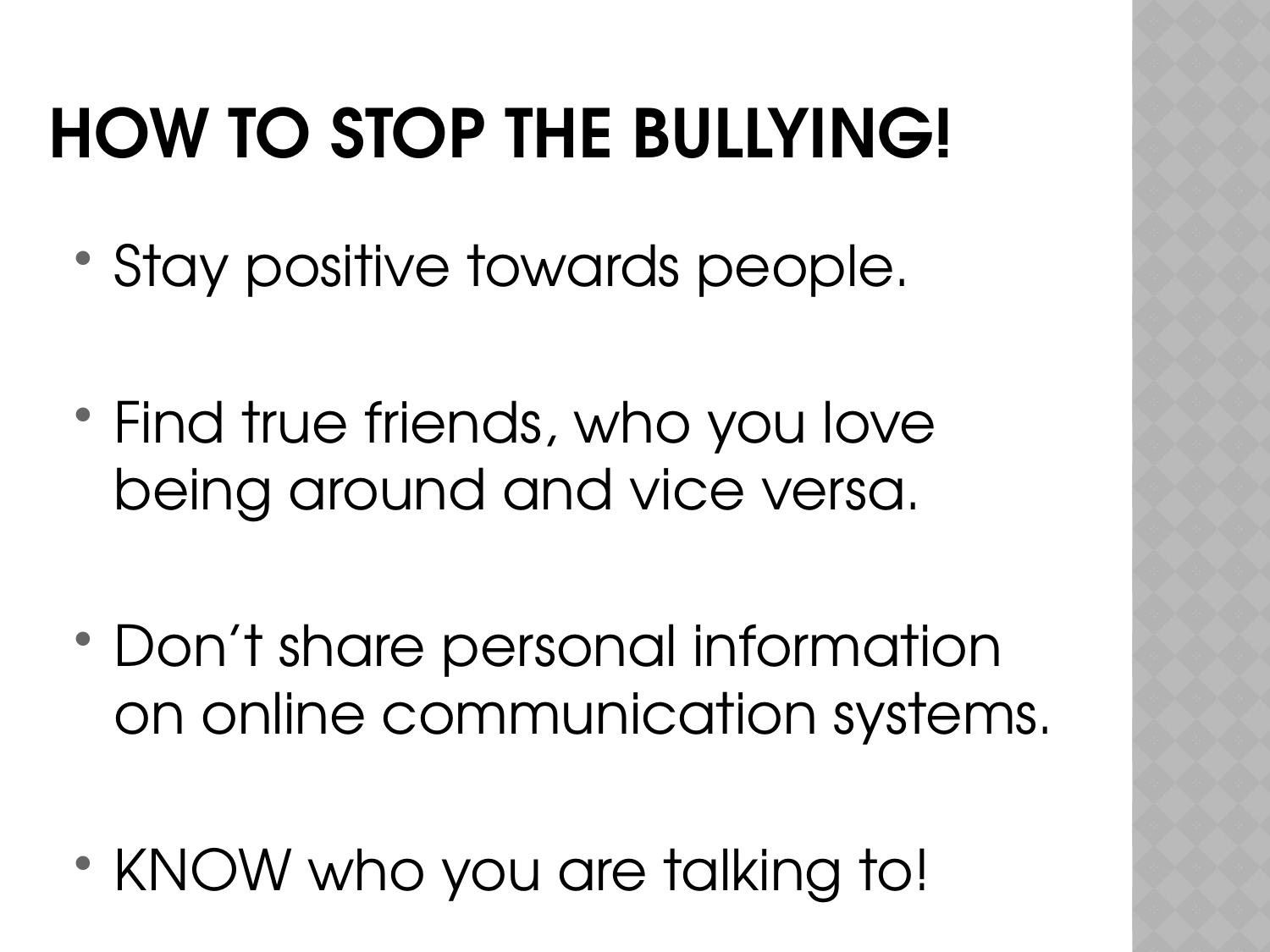

# How to stop the bullying!
Stay positive towards people.

Find true friends, who you love being around and vice versa.

Don’t share personal information on online communication systems.

KNOW who you are talking to!